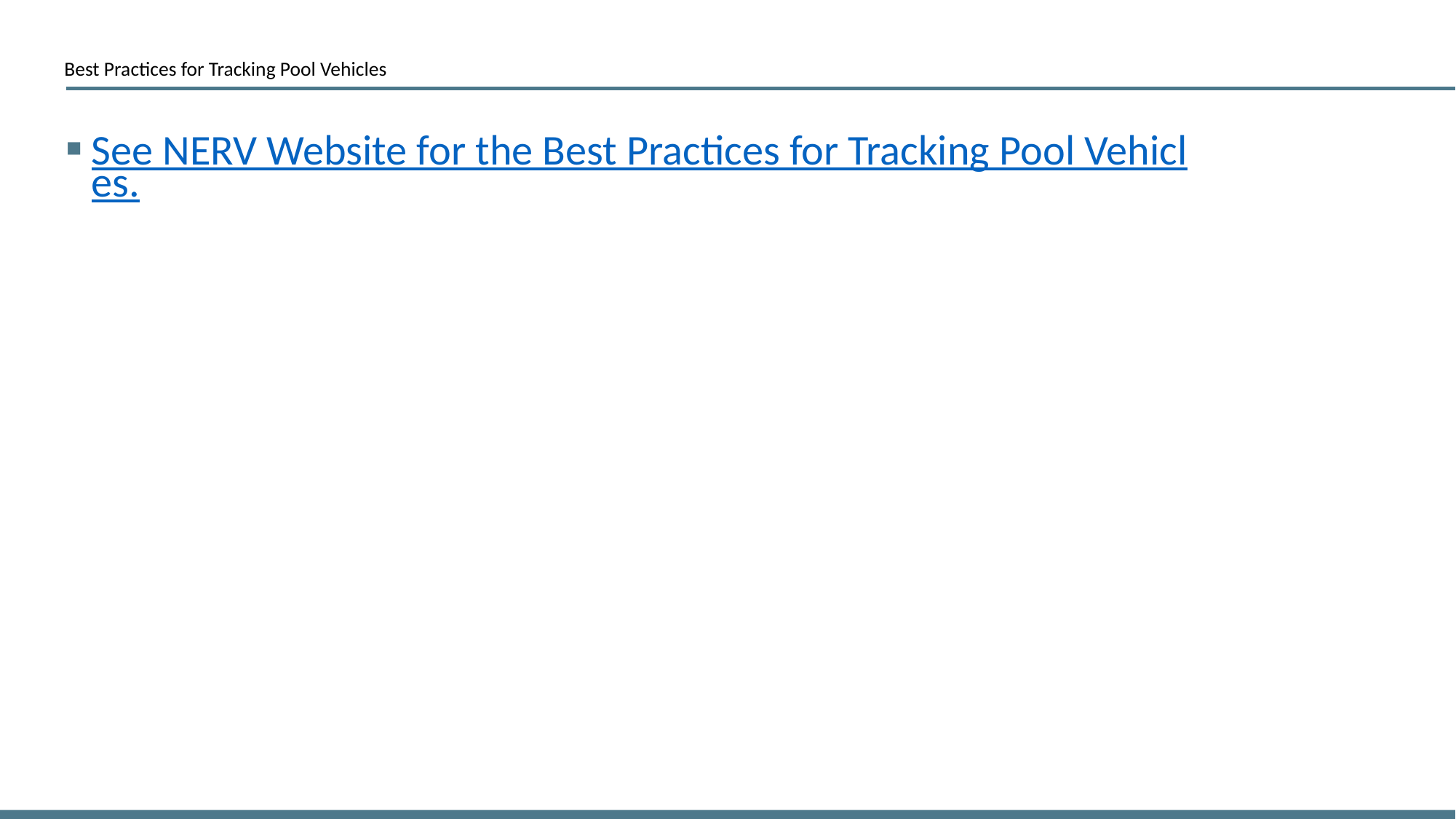

# Best Practices for Tracking Pool Vehicles
See NERV Website for the Best Practices for Tracking Pool Vehicles.